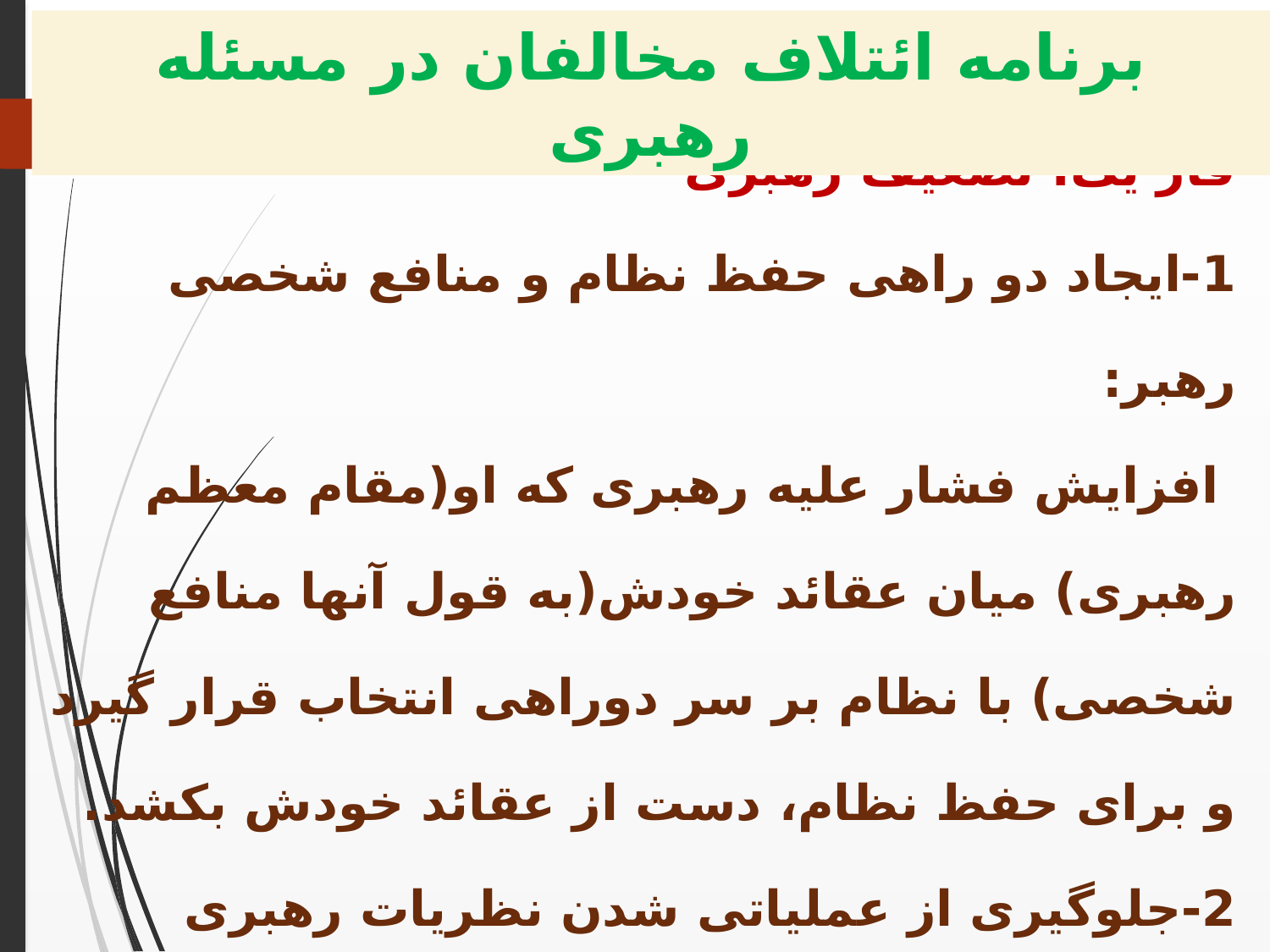

برنامه ائتلاف مخالفان در مسئله رهبری
فاز یک: تضعیف رهبری
1-ایجاد دو راهی حفظ نظام و منافع شخصی رهبر:
 افزایش فشار علیه رهبری که او(مقام معظم رهبری) میان عقائد خودش(به قول آنها منافع شخصی) با نظام بر سر دوراهی انتخاب قرار گیرد و برای حفظ نظام، دست از عقائد خودش بکشد.
2-جلوگیری از عملیاتی شدن نظریات رهبری
جلو گیری از تحقق و عملیاتی شدن نظریات رهبری در درون نظام
 ممانعت از عملیاتی شدن صحبت های رهبر